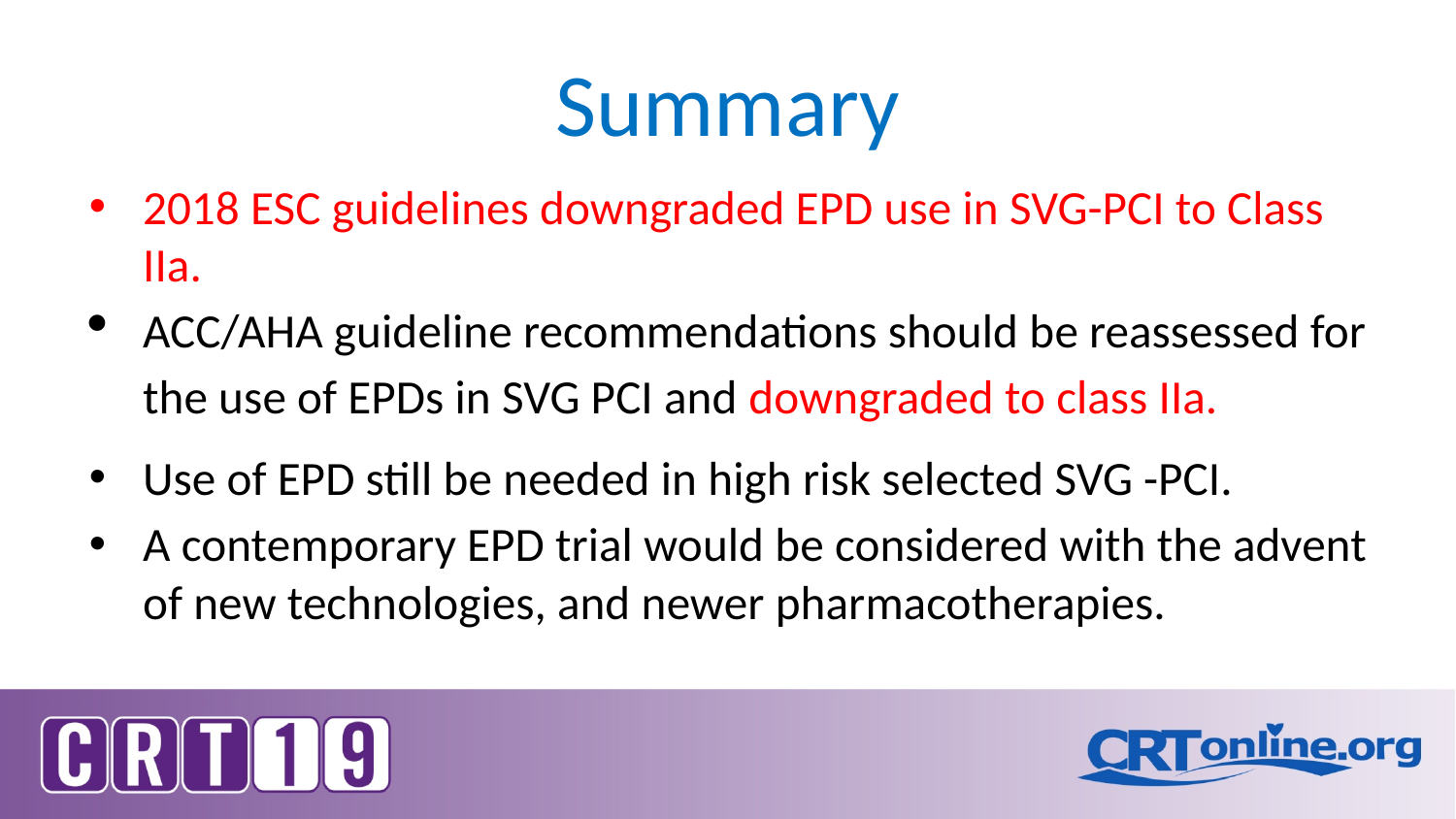

# Summary
2018 ESC guidelines downgraded EPD use in SVG-PCI to Class IIa.
ACC/AHA guideline recommendations should be reassessed for the use of EPDs in SVG PCI and downgraded to class IIa.
Use of EPD still be needed in high risk selected SVG -PCI.
A contemporary EPD trial would be considered with the advent of new technologies, and newer pharmacotherapies.